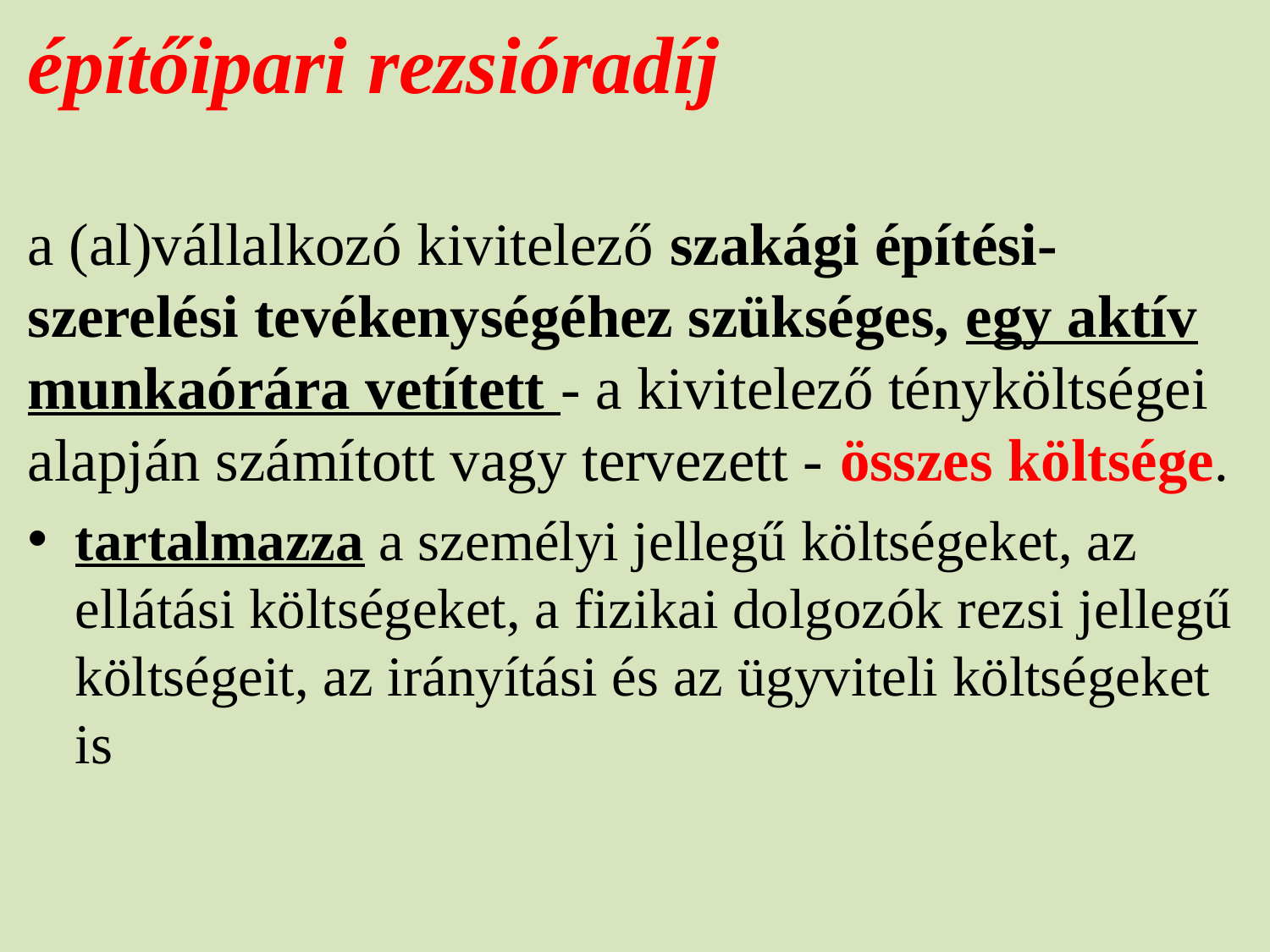

építőipari rezsióradíj

a (al)vállalkozó kivitelező szakági építési-szerelési tevékenységéhez szükséges, egy aktív munkaórára vetített - a kivitelező tényköltségei alapján számított vagy tervezett - összes költsége.
tartalmazza a személyi jellegű költségeket, az ellátási költségeket, a fizikai dolgozók rezsi jellegű költségeit, az irányítási és az ügyviteli költségeket is